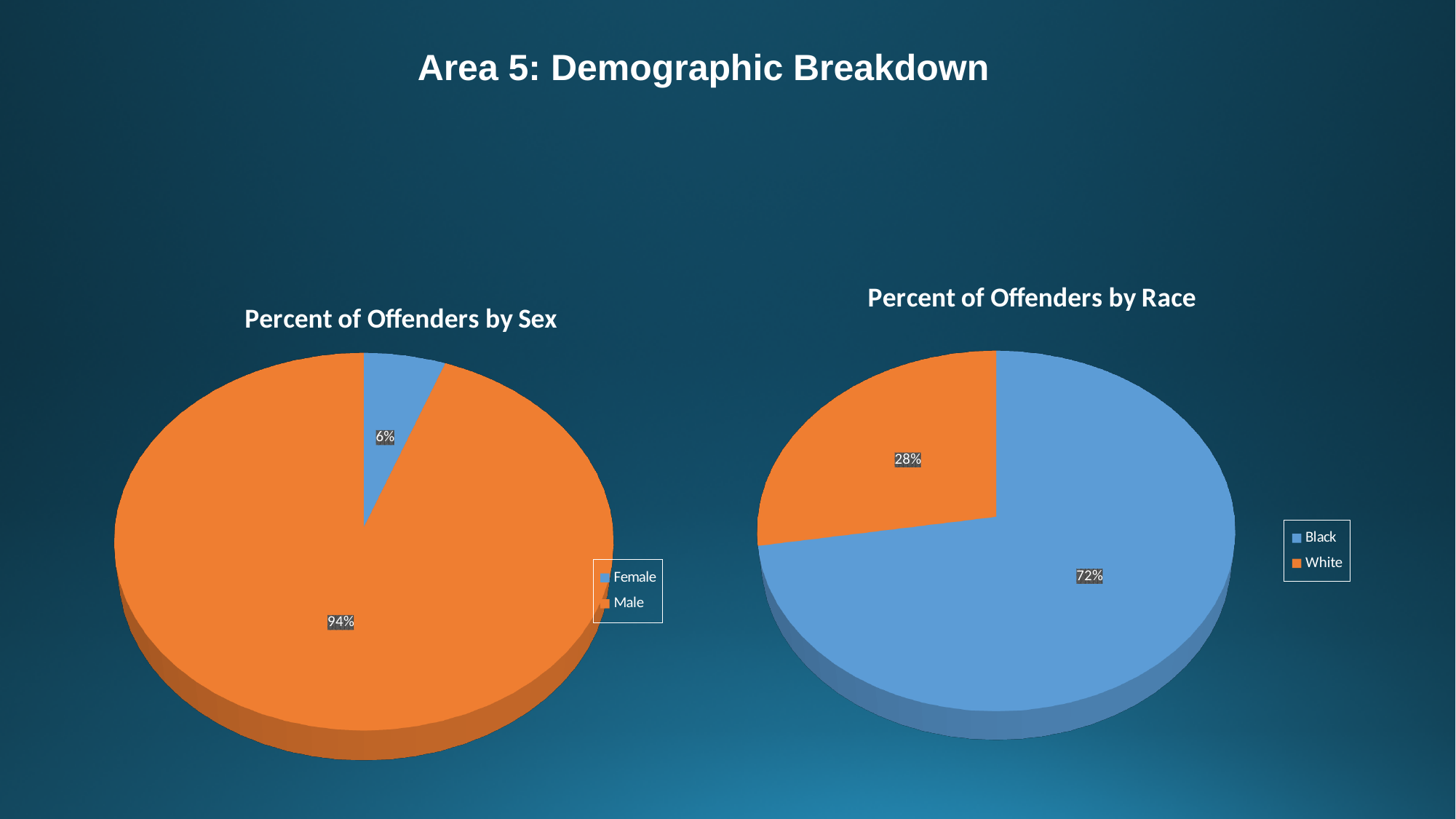

Area 5: Demographic Breakdown

[unsupported chart]

[unsupported chart]